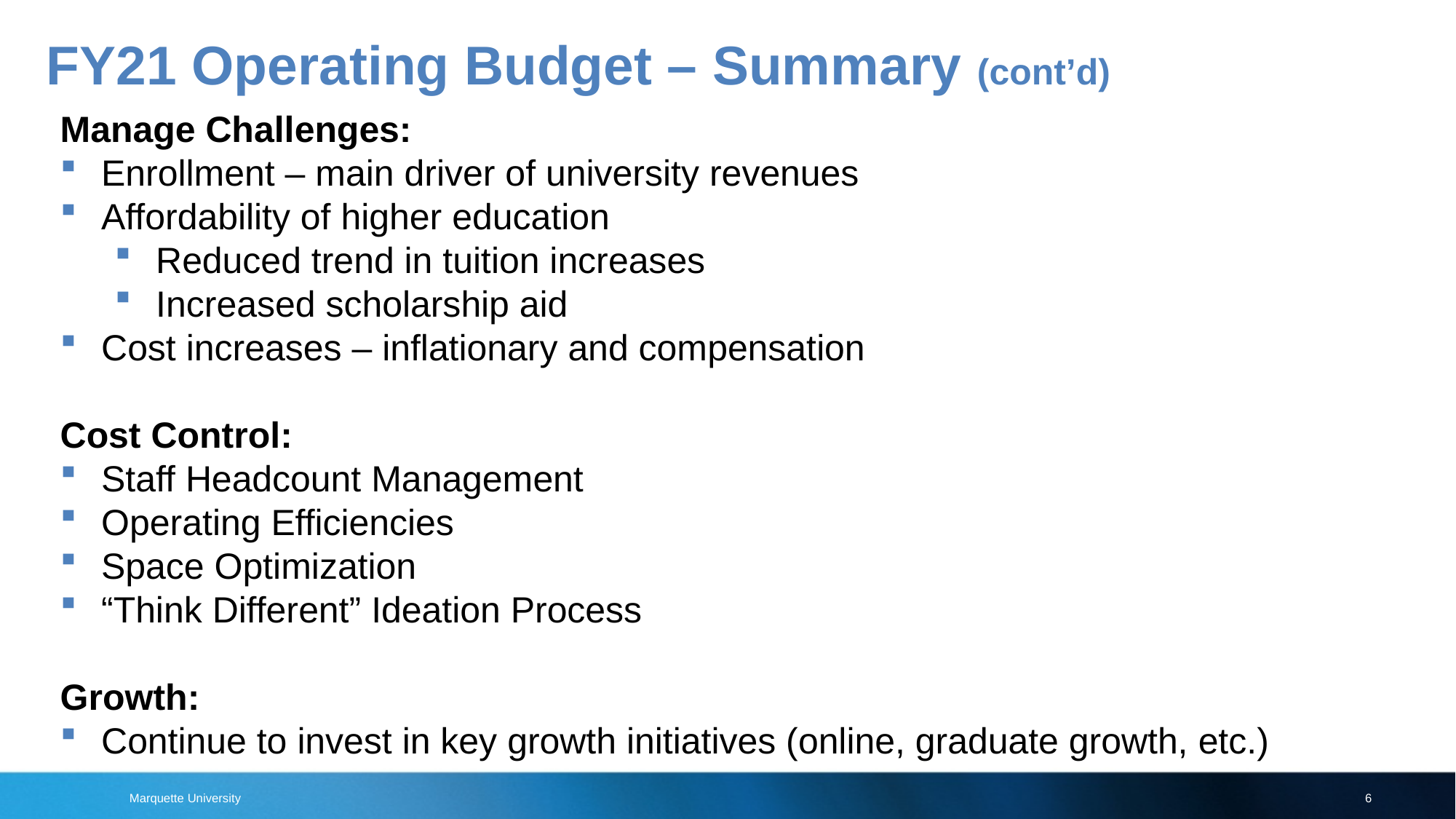

# FY21 Operating Budget – Summary (cont’d)

Manage Challenges:
Enrollment – main driver of university revenues
Affordability of higher education
Reduced trend in tuition increases
Increased scholarship aid
Cost increases – inflationary and compensation

Cost Control:
Staff Headcount Management
Operating Efficiencies
Space Optimization
“Think Different” Ideation Process

Growth:
Continue to invest in key growth initiatives (online, graduate growth, etc.)